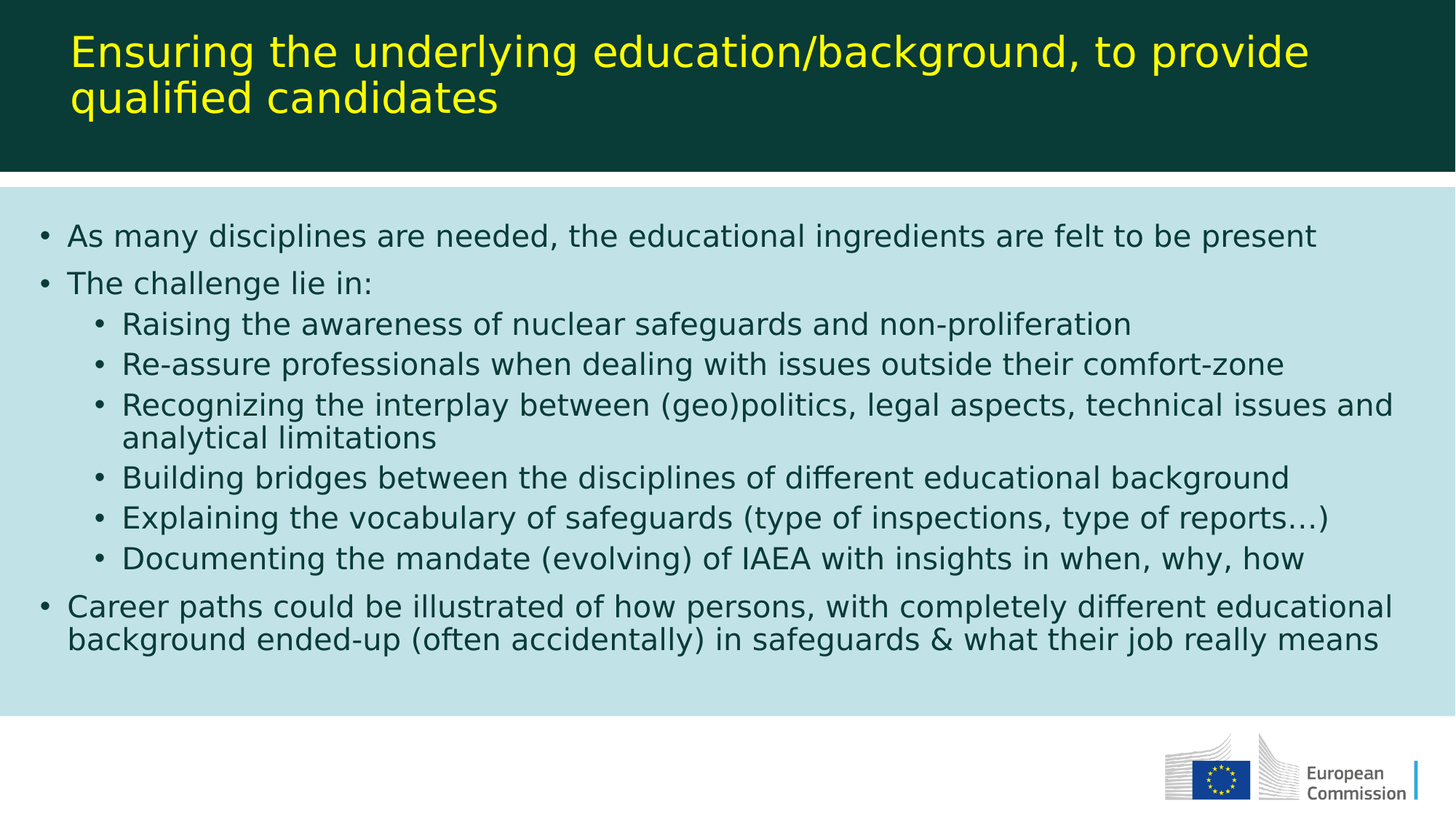

Ensuring the underlying education/background, to provide qualified candidates
As many disciplines are needed, the educational ingredients are felt to be present
The challenge lie in:
Raising the awareness of nuclear safeguards and non-proliferation
Re-assure professionals when dealing with issues outside their comfort-zone
Recognizing the interplay between (geo)politics, legal aspects, technical issues and analytical limitations
Building bridges between the disciplines of different educational background
Explaining the vocabulary of safeguards (type of inspections, type of reports…)
Documenting the mandate (evolving) of IAEA with insights in when, why, how
Career paths could be illustrated of how persons, with completely different educational background ended-up (often accidentally) in safeguards & what their job really means